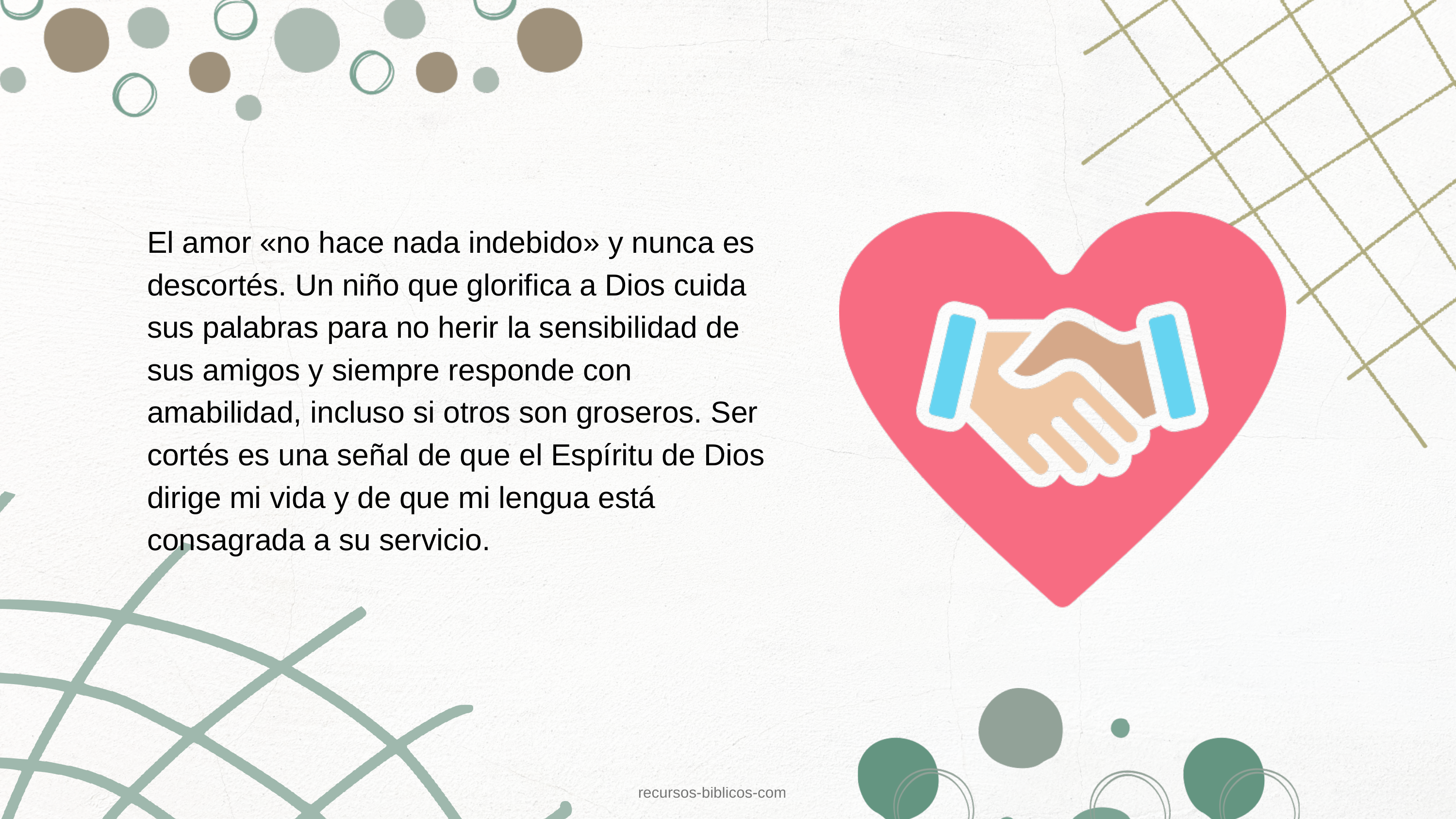

El amor «no hace nada indebido» y nunca es descortés. Un niño que glorifica a Dios cuida sus palabras para no herir la sensibilidad de sus amigos y siempre responde con amabilidad, incluso si otros son groseros. Ser cortés es una señal de que el Espíritu de Dios dirige mi vida y de que mi lengua está consagrada a su servicio.

recursos-biblicos-com